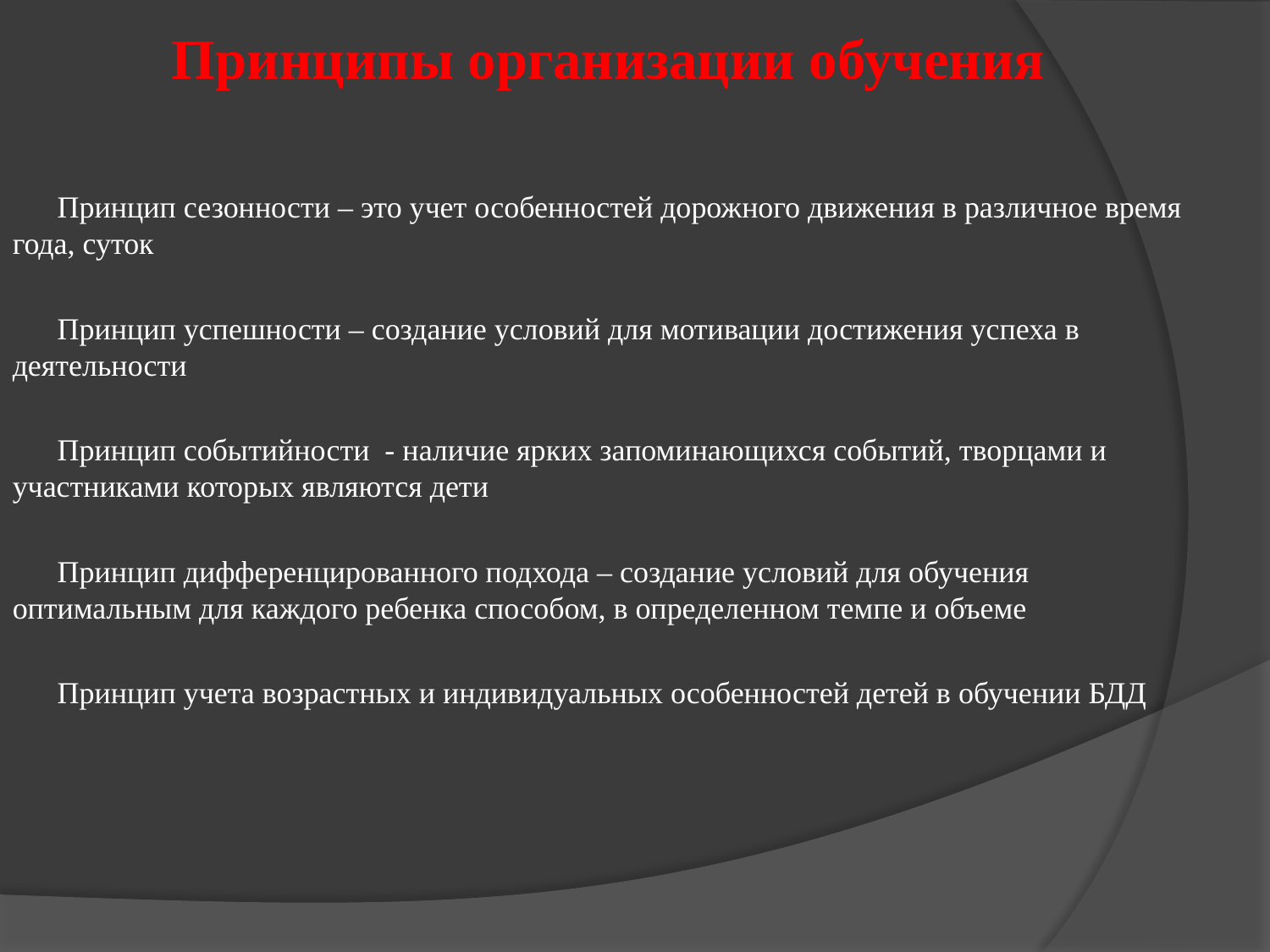

Принципы организации обучения

Принцип сезонности – это учет особенностей дорожного движения в различное время года, суток

Принцип успешности – создание условий для мотивации достижения успеха в деятельности

Принцип событийности  - наличие ярких запоминающихся событий, творцами и участниками которых являются дети

Принцип дифференцированного подхода – создание условий для обучения оптимальным для каждого ребенка способом, в определенном темпе и объеме

Принцип учета возрастных и индивидуальных особенностей детей в обучении БДД